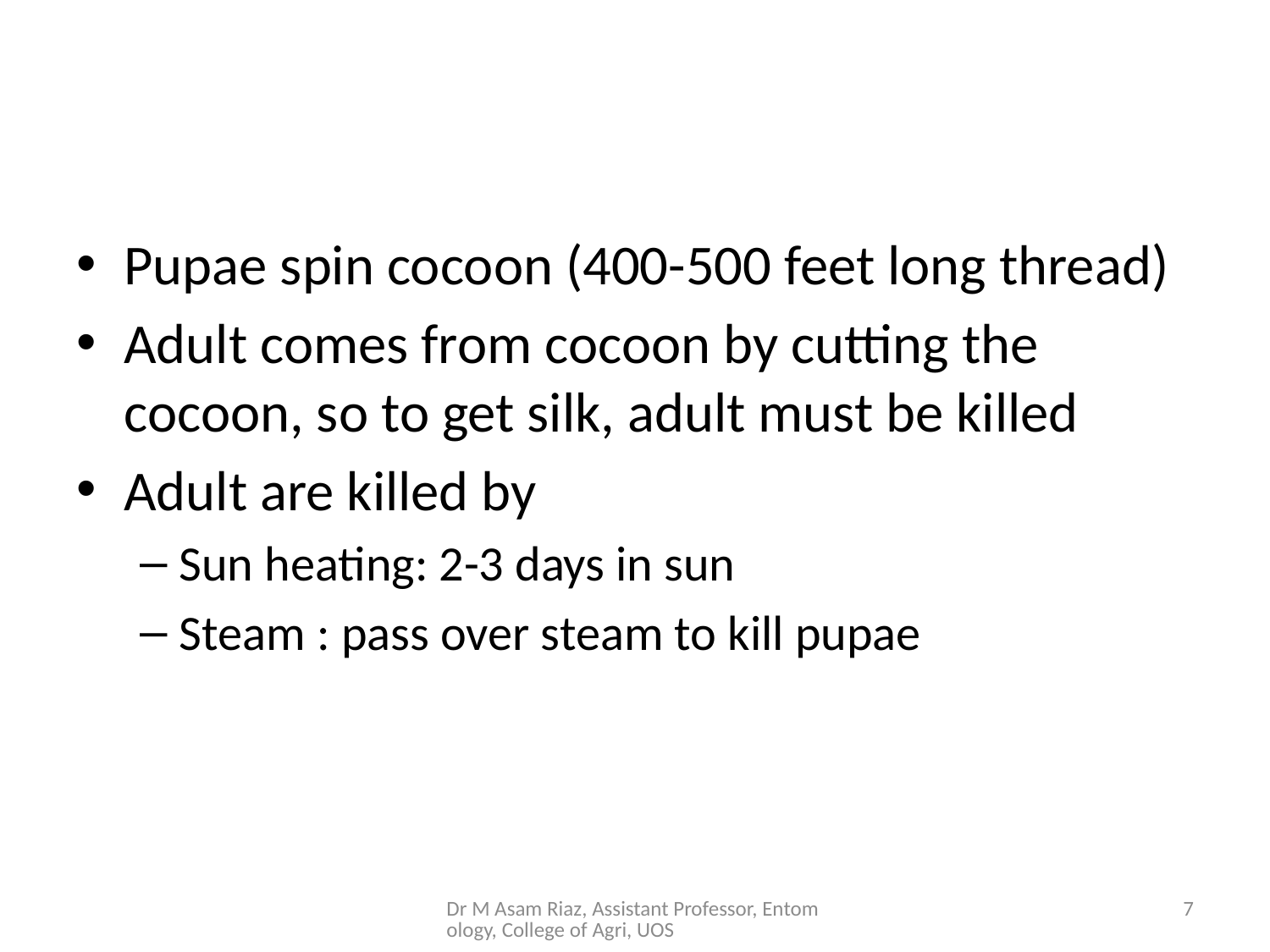

#
Pupae spin cocoon (400-500 feet long thread)
Adult comes from cocoon by cutting the cocoon, so to get silk, adult must be killed
Adult are killed by
Sun heating: 2-3 days in sun
Steam : pass over steam to kill pupae
Dr M Asam Riaz, Assistant Professor, Entomology, College of Agri, UOS
7